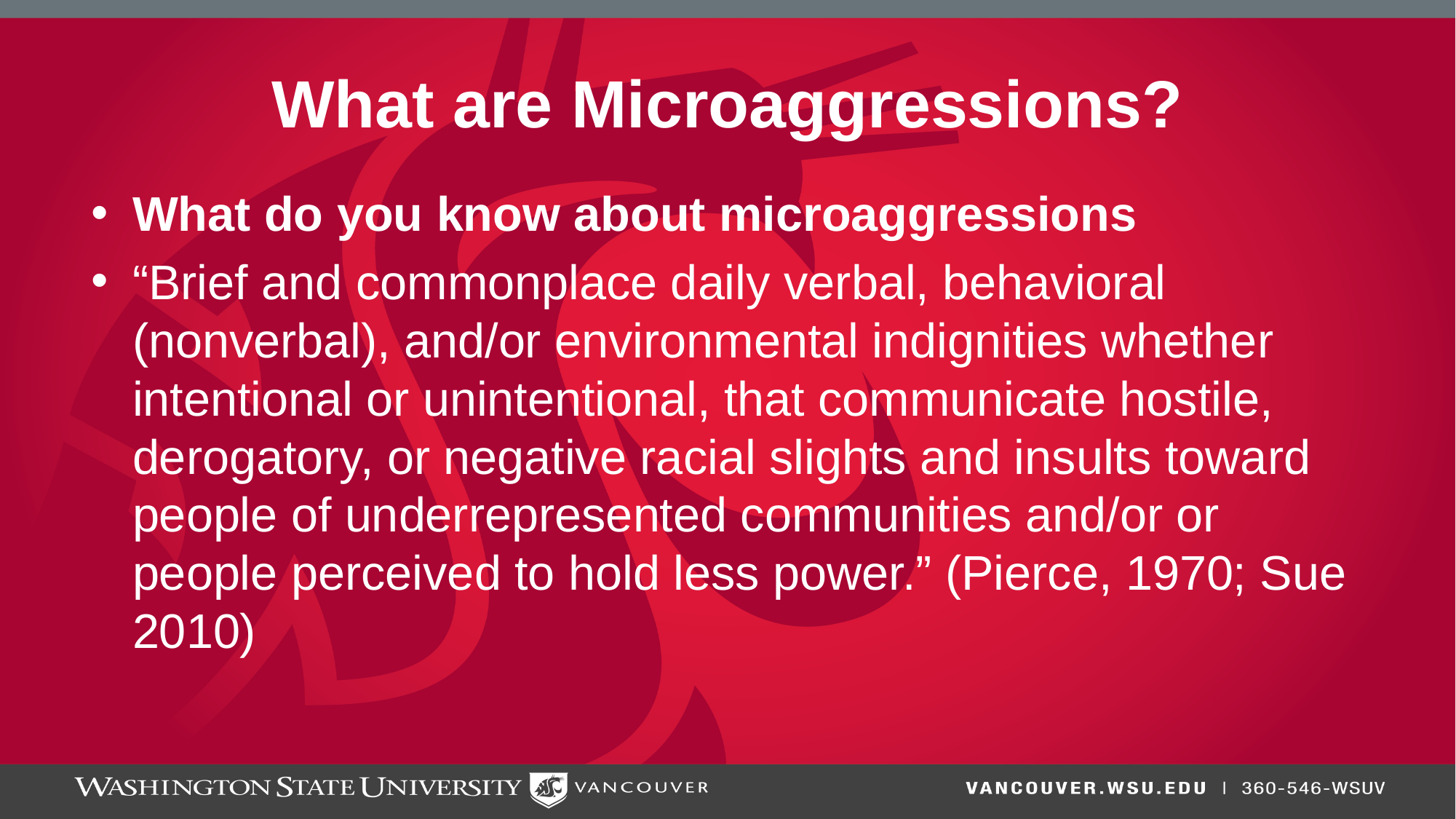

# What are Microaggressions?

What do you know about microaggressions
“Brief and commonplace daily verbal, behavioral (nonverbal), and/or environmental indignities whether intentional or unintentional, that communicate hostile, derogatory, or negative racial slights and insults toward people of underrepresented communities and/or or people perceived to hold less power.” (Pierce, 1970; Sue 2010)